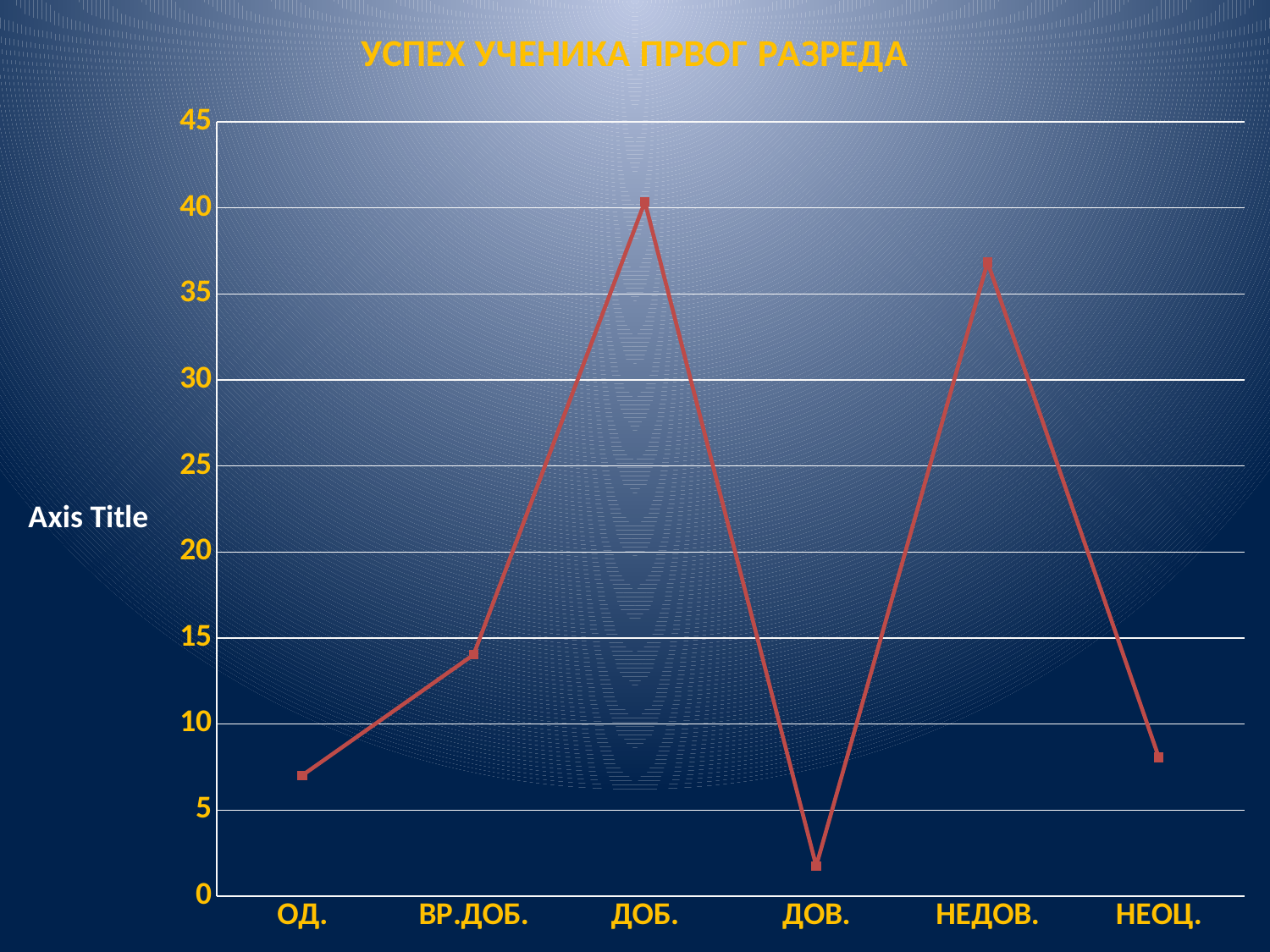

### Chart: УСПЕХ УЧЕНИКА ПРВОГ РАЗРЕДА

| Category |  |
|---|---|
| ОД. | 7.02 |
| ВР.ДОБ. | 14.03 |
| ДОБ. | 40.35 |
| ДОВ. | 1.75 |
| НЕДОВ. | 36.84 |
| НЕОЦ. | 8.06 |